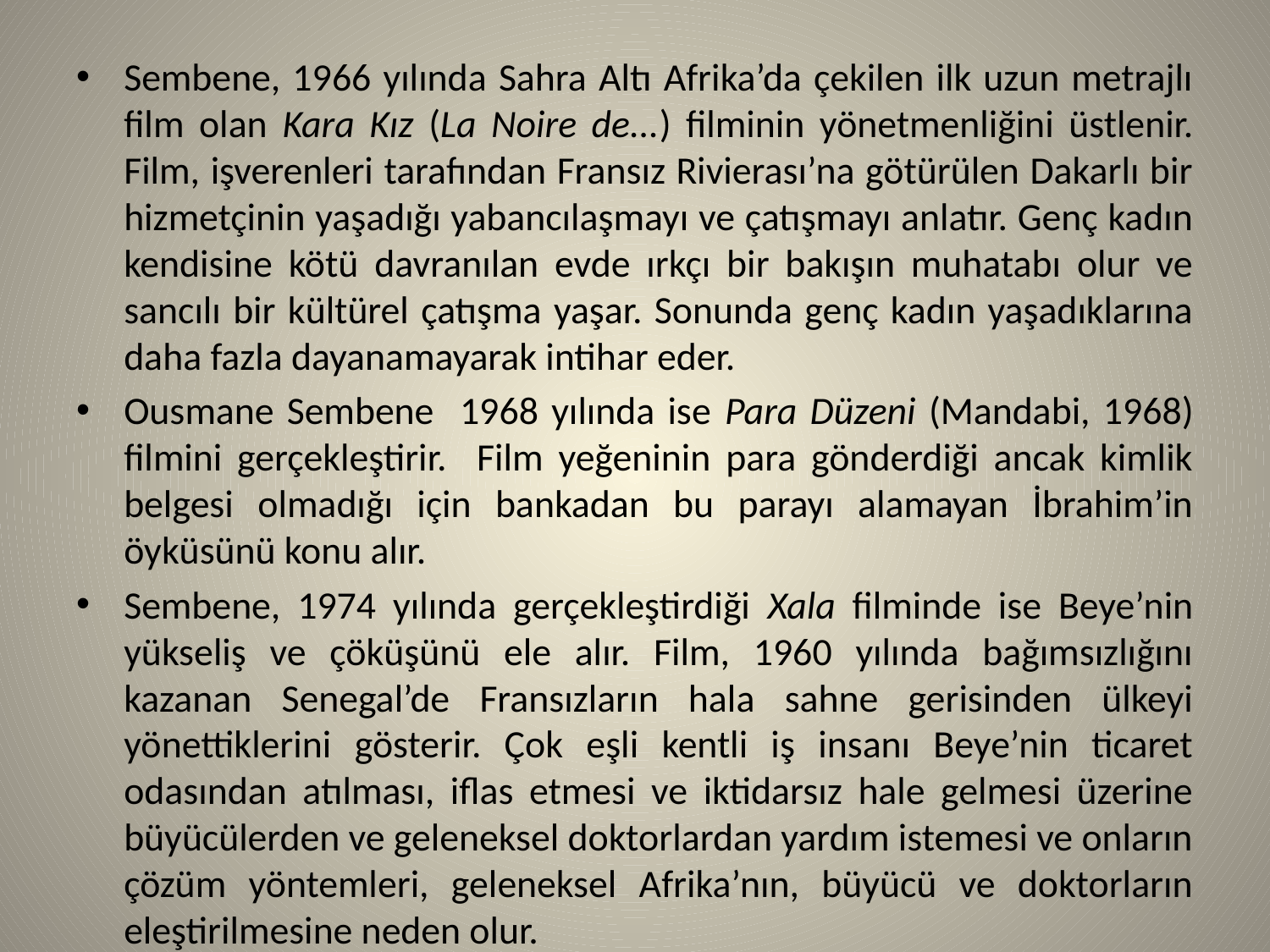

Sembene, 1966 yılında Sahra Altı Afrika’da çekilen ilk uzun metrajlı film olan Kara Kız (La Noire de...) filminin yönetmenliğini üstlenir. Film, işverenleri tarafından Fransız Rivierası’na götürülen Dakarlı bir hizmetçinin yaşadığı yabancılaşmayı ve çatışmayı anlatır. Genç kadın kendisine kötü davranılan evde ırkçı bir bakışın muhatabı olur ve sancılı bir kültürel çatışma yaşar. Sonunda genç kadın yaşadıklarına daha fazla dayanamayarak intihar eder.
Ousmane Sembene  1968 yılında ise Para Düzeni (Mandabi, 1968) filmini gerçekleştirir.  Film yeğeninin para gönderdiği ancak kimlik belgesi olmadığı için bankadan bu parayı alamayan İbrahim’in öyküsünü konu alır.
Sembene, 1974 yılında gerçekleştirdiği Xala filminde ise Beye’nin yükseliş ve çöküşünü ele alır. Film, 1960 yılında bağımsızlığını kazanan Senegal’de Fransızların hala sahne gerisinden ülkeyi yönettiklerini gösterir. Çok eşli kentli iş insanı Beye’nin ticaret odasından atılması, iflas etmesi ve iktidarsız hale gelmesi üzerine büyücülerden ve geleneksel doktorlardan yardım istemesi ve onların çözüm yöntemleri, geleneksel Afrika’nın, büyücü ve doktorların eleştirilmesine neden olur.